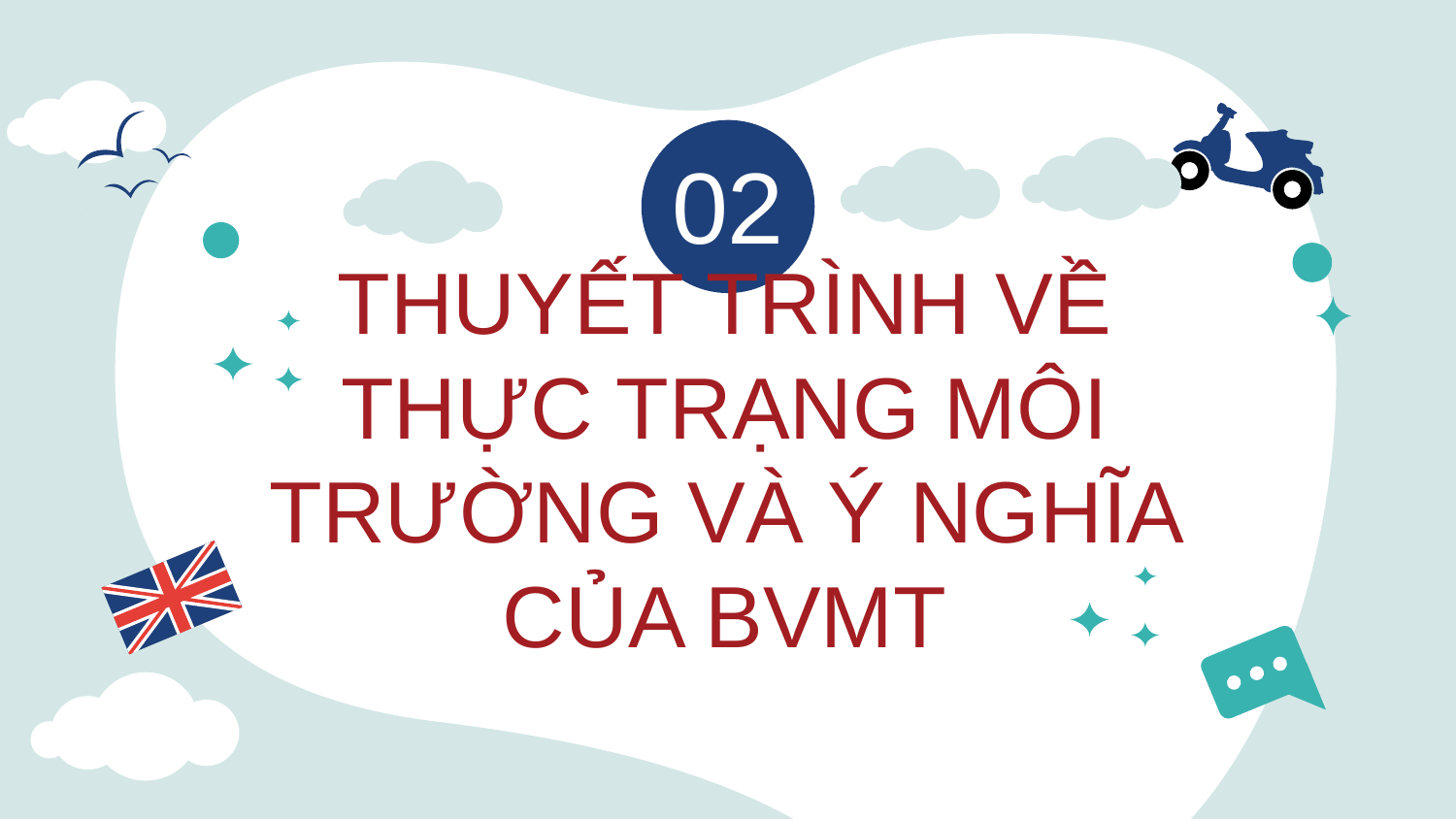

02

# THUYẾT TRÌNH VỀ THỰC TRẠNG MÔI TRƯỜNG VÀ Ý NGHĨA CỦA BVMT